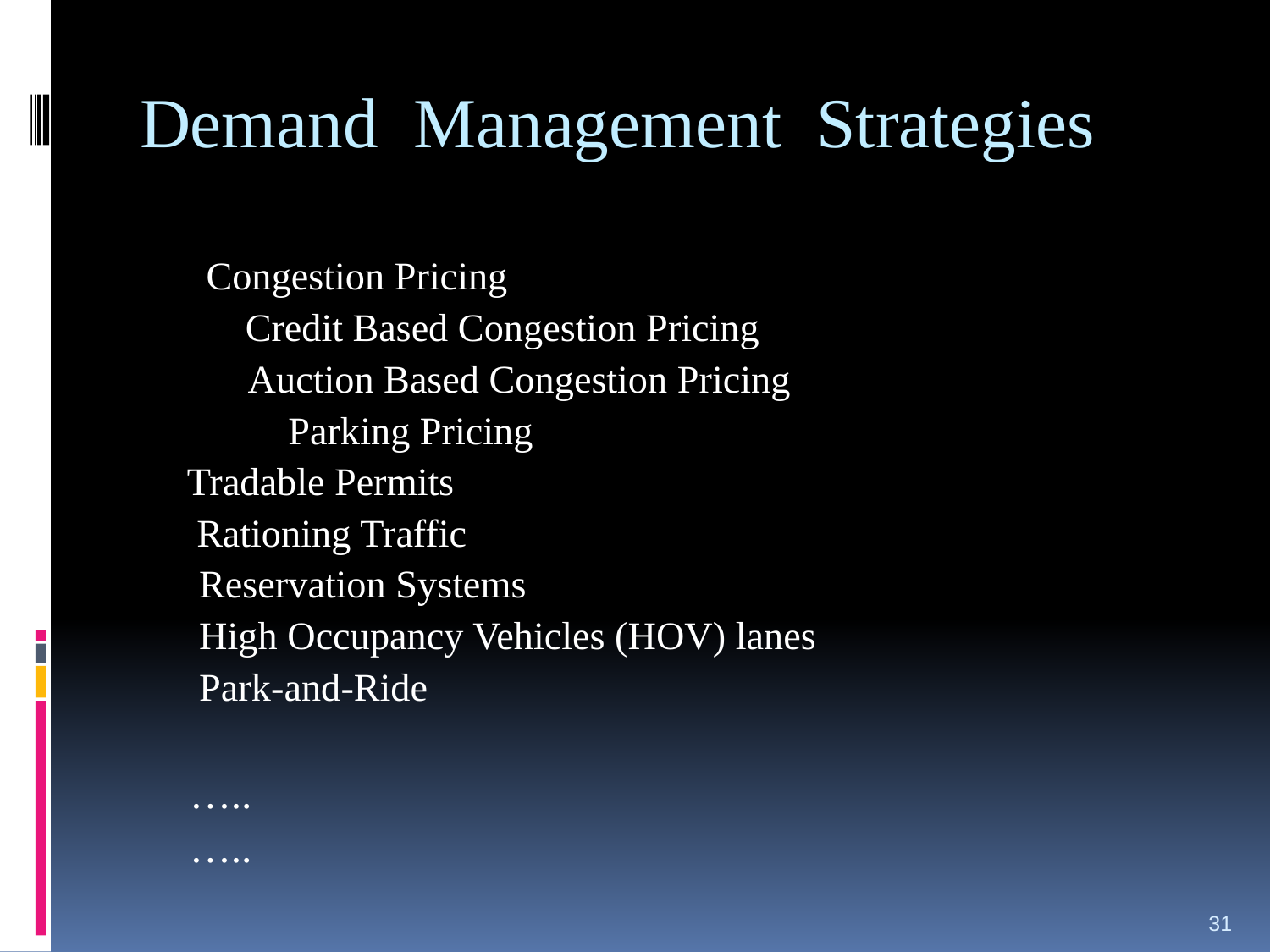

# Demand  Management  Strategies
     Congestion Pricing
          Credit Based Congestion Pricing
	      Auction Based Congestion Pricing
             Parking Pricing
    Tradable Permits
     Rationing Traffic
	 Reservation Systems
	 High Occupancy Vehicles (HOV) lanes
	 Park-and-Ride

	…..
	…..

31